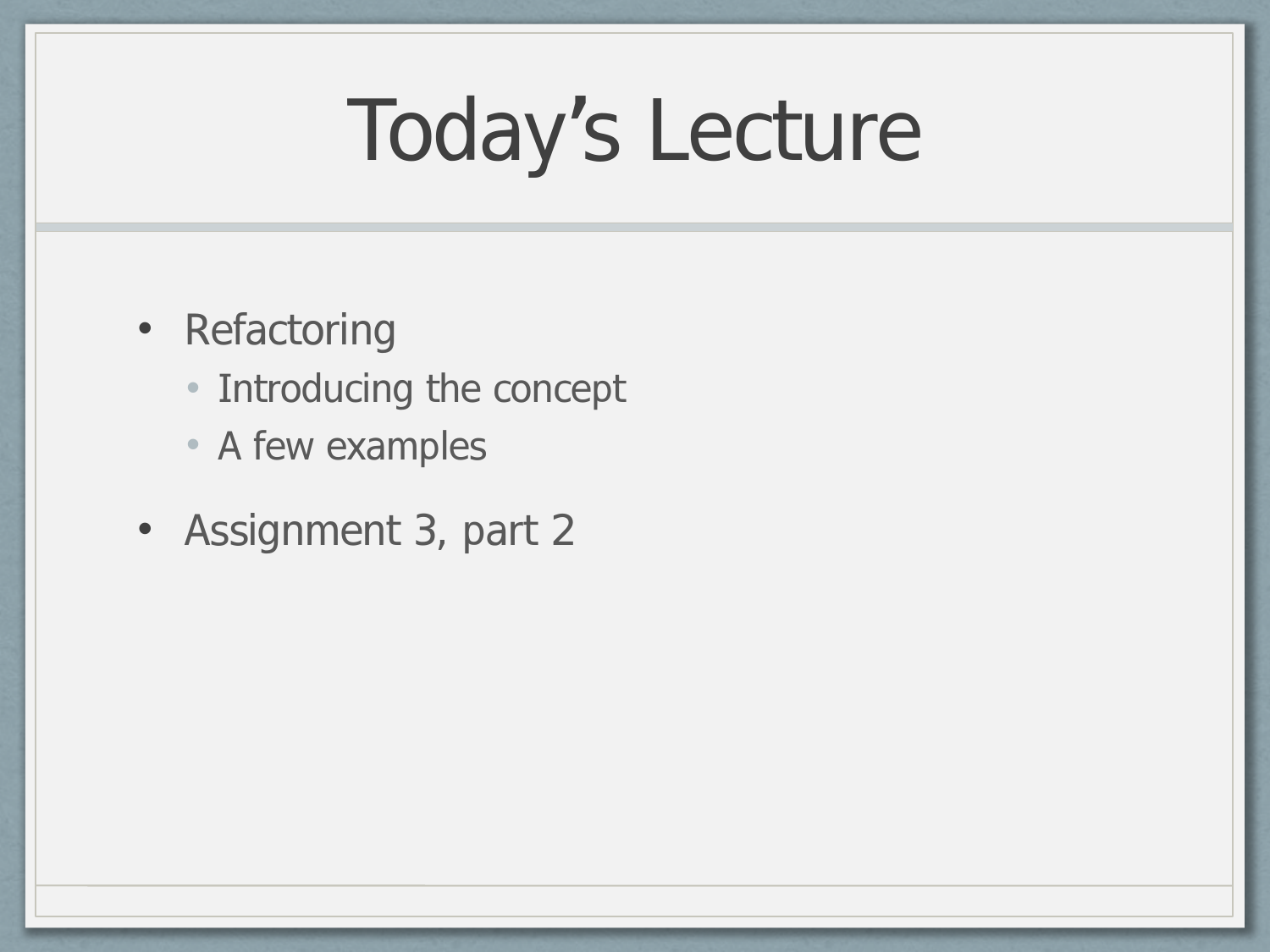

# Today’s Lecture
Refactoring
Introducing the concept
A few examples
Assignment 3, part 2